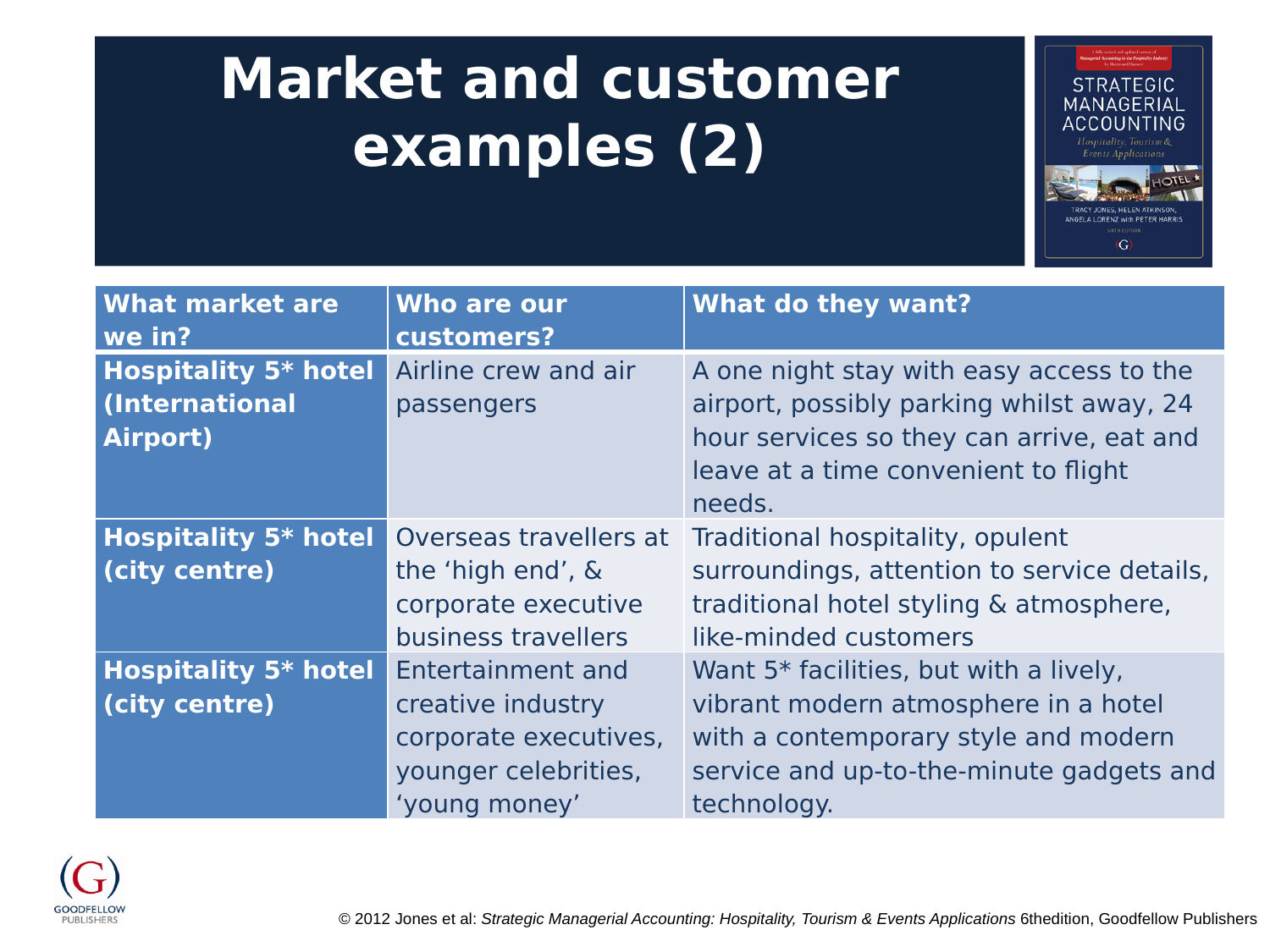

# Market and customer examples (2)
| What market are we in? | Who are our customers? | What do they want? |
| --- | --- | --- |
| Hospitality 5\* hotel (International Airport) | Airline crew and air passengers | A one night stay with easy access to the airport, possibly parking whilst away, 24 hour services so they can arrive, eat and leave at a time convenient to flight needs. |
| Hospitality 5\* hotel (city centre) | Overseas travellers at the ‘high end’, & corporate executive business travellers | Traditional hospitality, opulent surroundings, attention to service details, traditional hotel styling & atmosphere, like-minded customers |
| Hospitality 5\* hotel (city centre) | Entertainment and creative industry corporate executives, younger celebrities, ‘young money’ | Want 5\* facilities, but with a lively, vibrant modern atmosphere in a hotel with a contemporary style and modern service and up-to-the-minute gadgets and technology. |